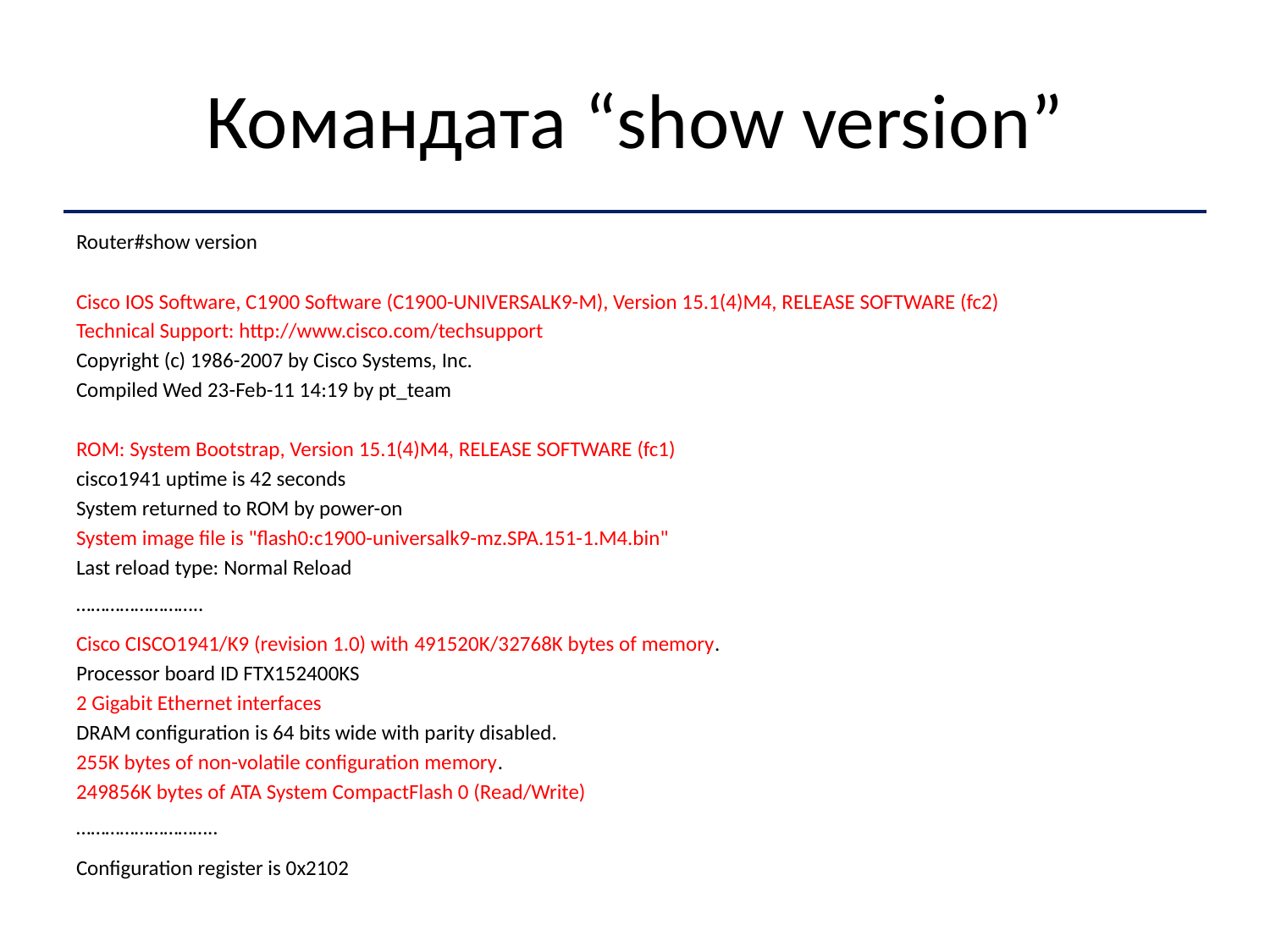

# Командата “show version”
Router#show version

Cisco IOS Software, C1900 Software (C1900-UNIVERSALK9-M), Version 15.1(4)M4, RELEASE SOFTWARE (fc2)
Technical Support: http://www.cisco.com/techsupport
Copyright (c) 1986-2007 by Cisco Systems, Inc.
Compiled Wed 23-Feb-11 14:19 by pt_team

ROM: System Bootstrap, Version 15.1(4)M4, RELEASE SOFTWARE (fc1)
cisco1941 uptime is 42 seconds
System returned to ROM by power-on
System image file is "flash0:c1900-universalk9-mz.SPA.151-1.M4.bin"
Last reload type: Normal Reload
……………………..
Cisco CISCO1941/K9 (revision 1.0) with 491520K/32768K bytes of memory.
Processor board ID FTX152400KS
2 Gigabit Ethernet interfaces
DRAM configuration is 64 bits wide with parity disabled.
255K bytes of non-volatile configuration memory.
249856K bytes of ATA System CompactFlash 0 (Read/Write)
………………………..
Configuration register is 0x2102